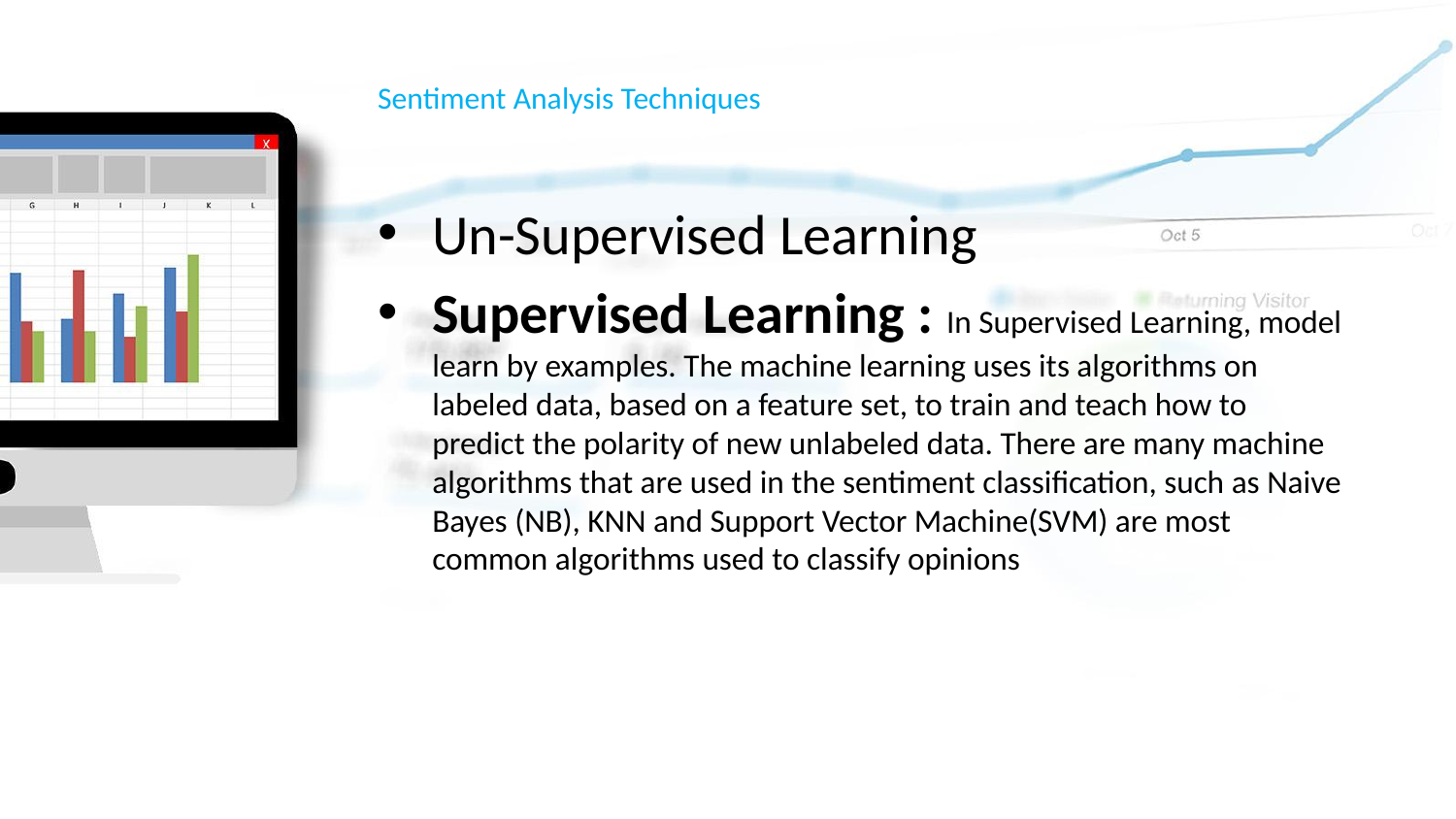

# Sentiment Analysis Techniques
Un-Supervised Learning
Supervised Learning : In Supervised Learning, model learn by examples. The machine learning uses its algorithms on labeled data, based on a feature set, to train and teach how to predict the polarity of new unlabeled data. There are many machine algorithms that are used in the sentiment classification, such as Naive Bayes (NB), KNN and Support Vector Machine(SVM) are most common algorithms used to classify opinions